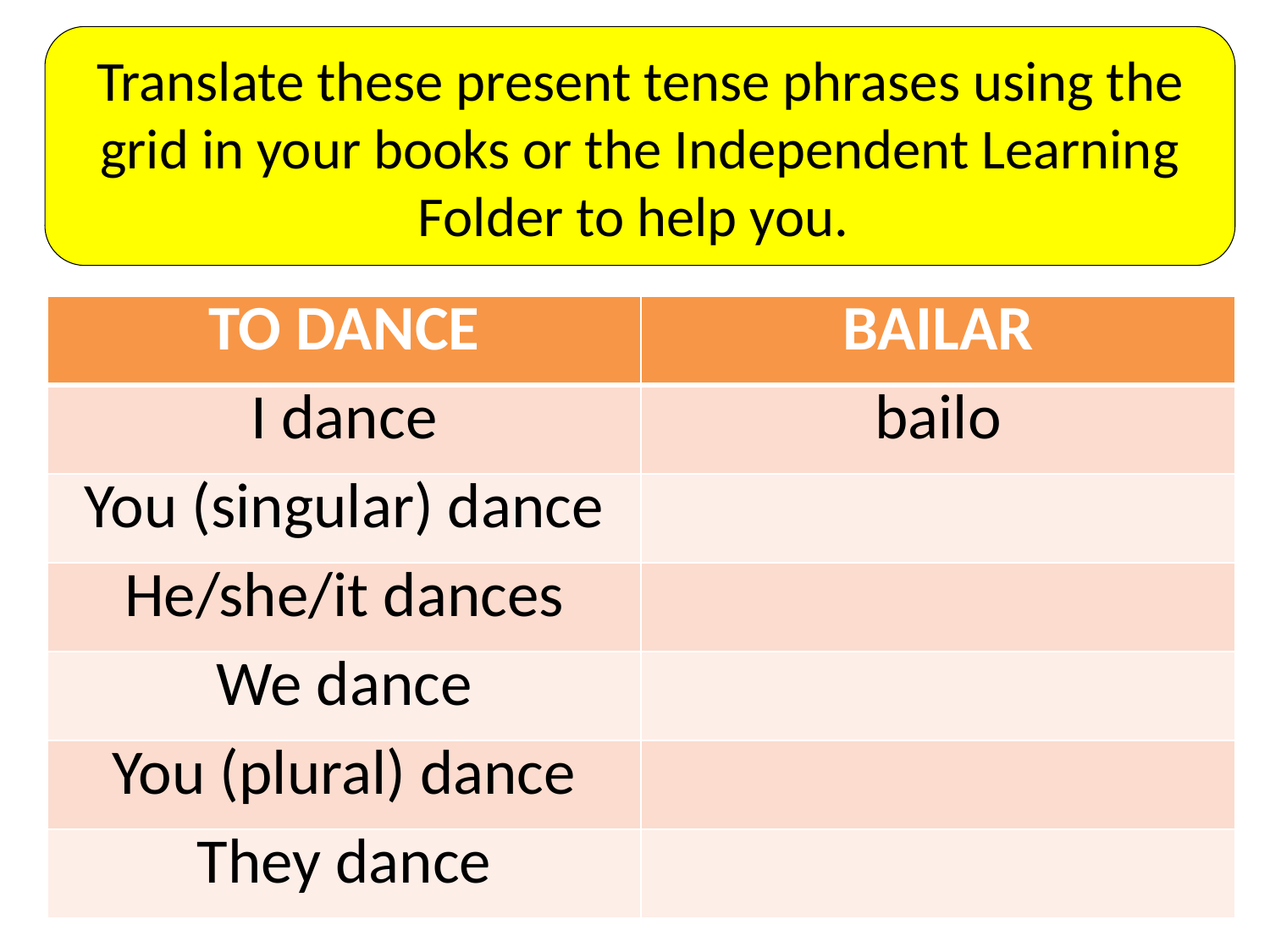

Translate these present tense phrases using the grid in your books or the Independent Learning Folder to help you.
| TO DANCE | BAILAR |
| --- | --- |
| I dance | bailo |
| You (singular) dance |  |
| He/she/it dances |  |
| We dance |  |
| You (plural) dance |  |
| They dance |  |